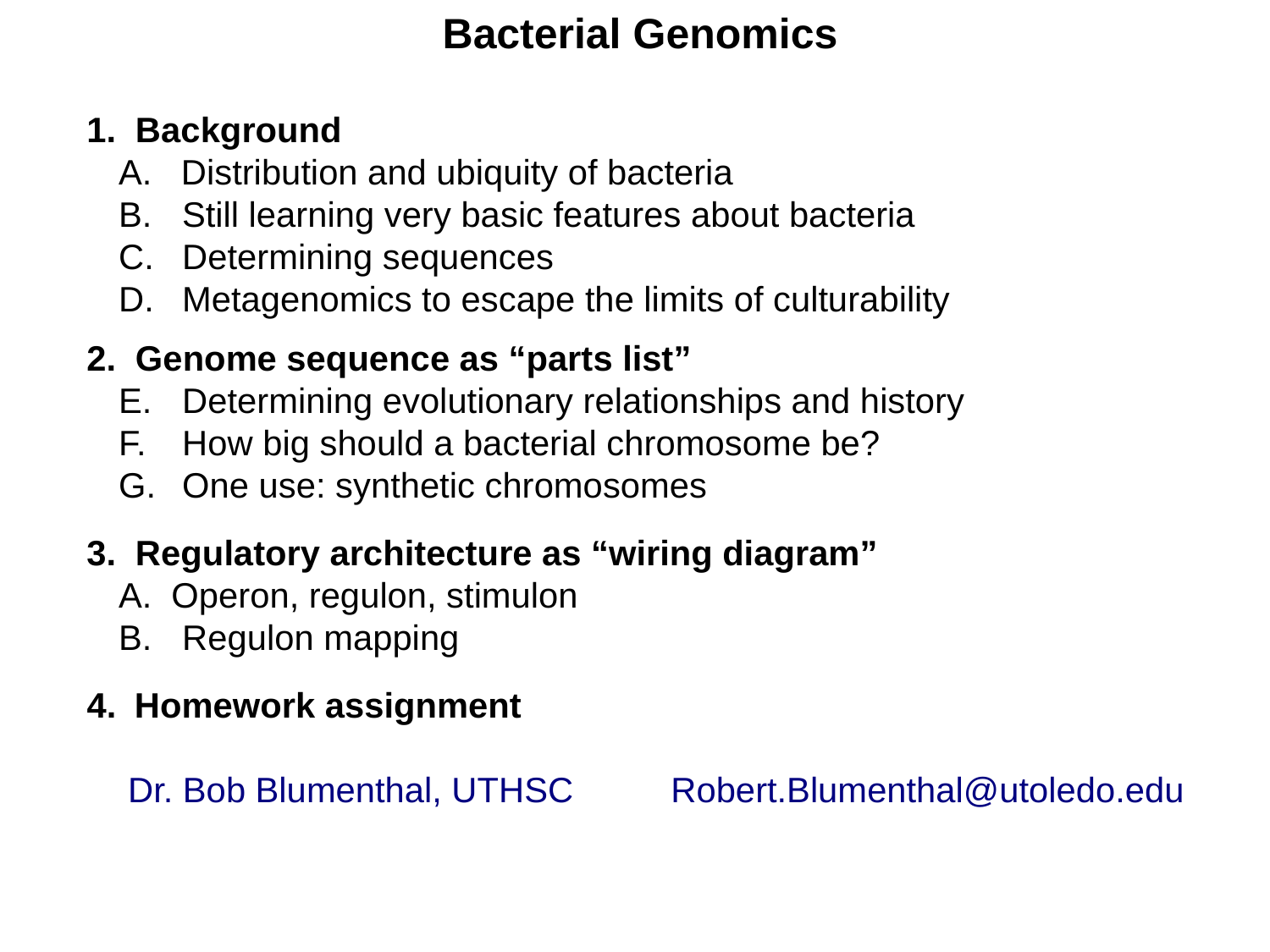

Bacterial Genomics

1.  Background
A.   Distribution and ubiquity of bacteria
Still learning very basic features about bacteria
Determining sequences
Metagenomics to escape the limits of culturability

2.  Genome sequence as “parts list”
Determining evolutionary relationships and history
How big should a bacterial chromosome be?
One use: synthetic chromosomes

3.  Regulatory architecture as “wiring diagram”
A.  Operon, regulon, stimulon
Regulon mapping

Homework assignment

Dr. Bob Blumenthal, UTHSC          Robert.Blumenthal@utoledo.edu